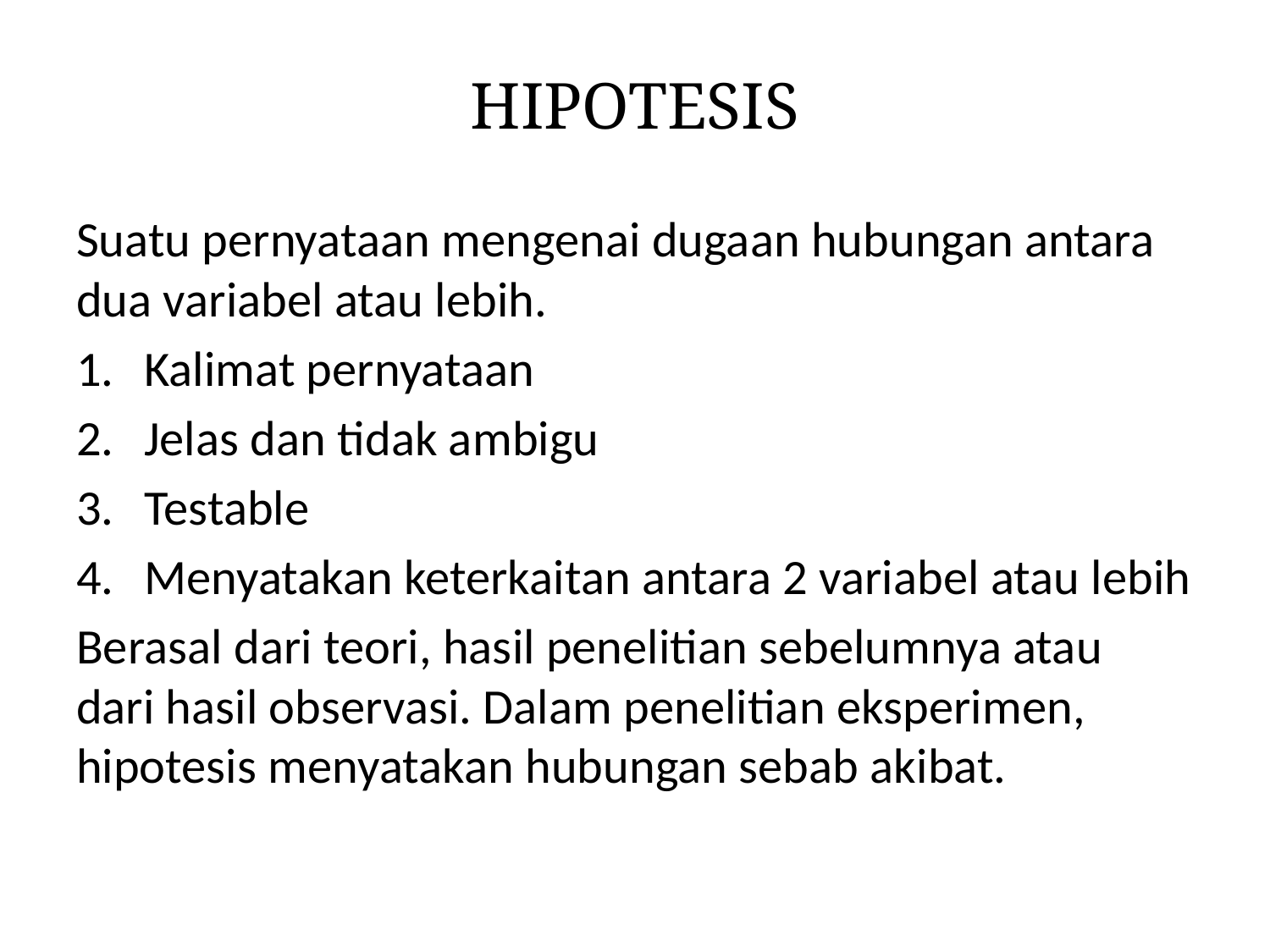

# HIPOTESIS
Suatu pernyataan mengenai dugaan hubungan antara dua variabel atau lebih.
Kalimat pernyataan
Jelas dan tidak ambigu
Testable
Menyatakan keterkaitan antara 2 variabel atau lebih
Berasal dari teori, hasil penelitian sebelumnya atau dari hasil observasi. Dalam penelitian eksperimen, hipotesis menyatakan hubungan sebab akibat.